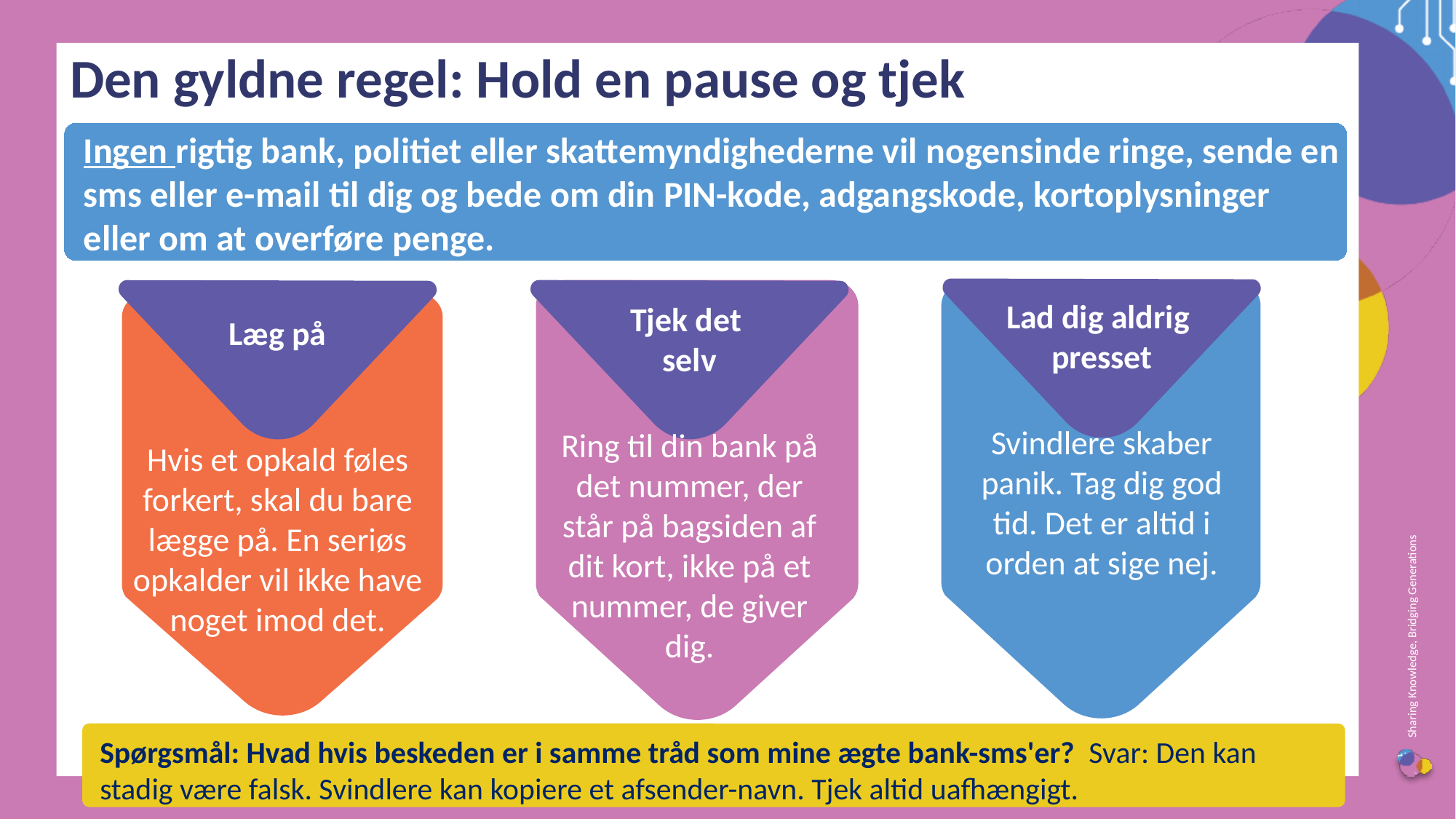

Den gyldne regel: Hold en pause og tjek

Ingen rigtig bank, politiet eller skattemyndighederne vil nogensinde ringe, sende en sms eller e-mail til dig og bede om din PIN-kode, adgangskode, kortoplysninger eller om at overføre penge.

Lad dig aldrig
presset

Svindlere skaber panik. Tag dig god tid. Det er altid i orden at sige nej.

Tjek det
selv

Ring til din bank på det nummer, der står på bagsiden af dit kort, ikke på et nummer, de giver dig.
Læg på

Hvis et opkald føles forkert, skal du bare lægge på. En seriøs opkalder vil ikke have noget imod det.
Spørgsmål: Hvad hvis beskeden er i samme tråd som mine ægte bank-sms'er?  Svar: Den kan stadig være falsk. Svindlere kan kopiere et afsender-navn. Tjek altid uafhængigt.